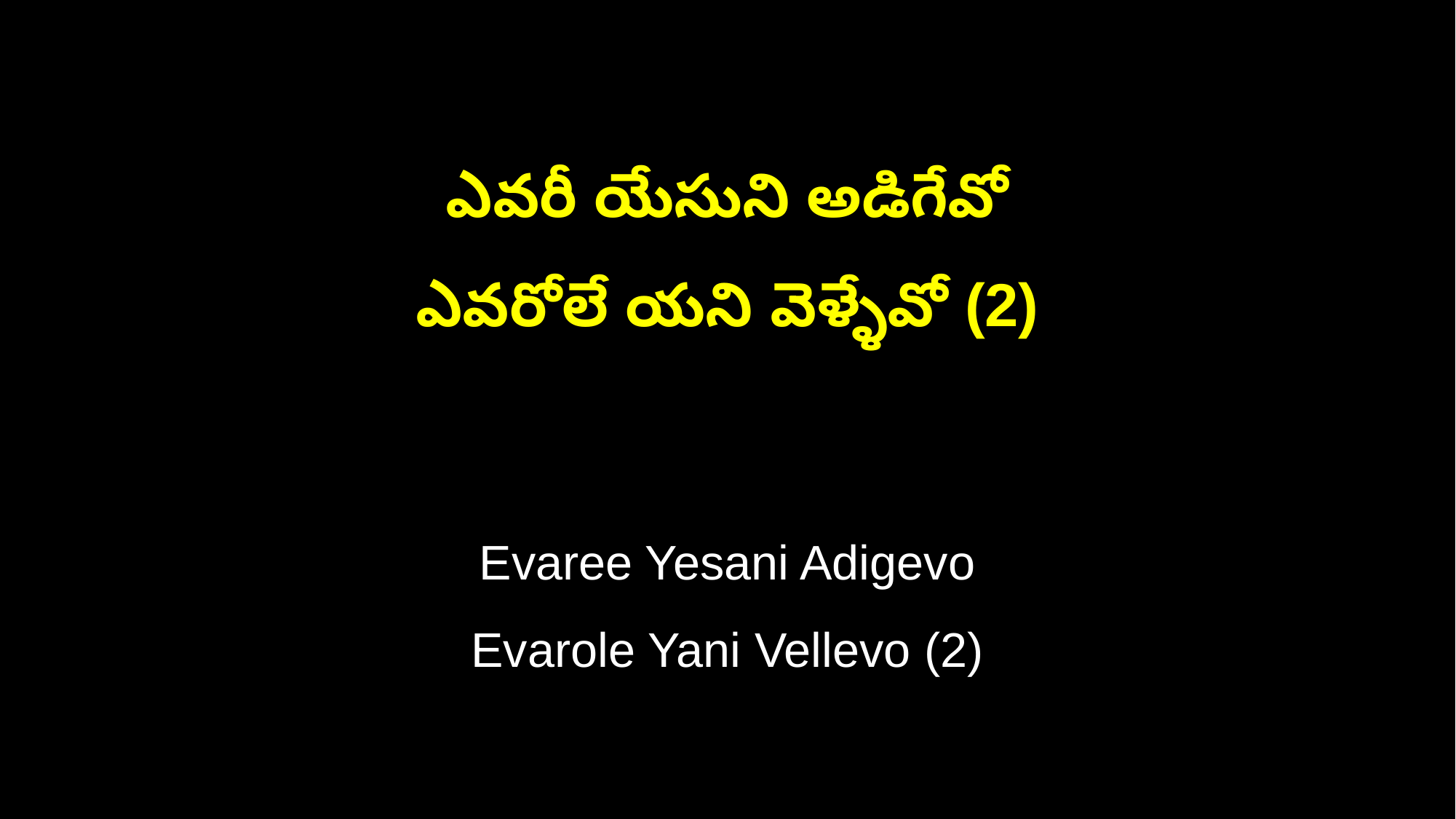

ఎవరీ యేసుని అడిగేవో
ఎవరోలే యని వెళ్ళేవో (2)
Evaree Yesani Adigevo
Evarole Yani Vellevo (2)